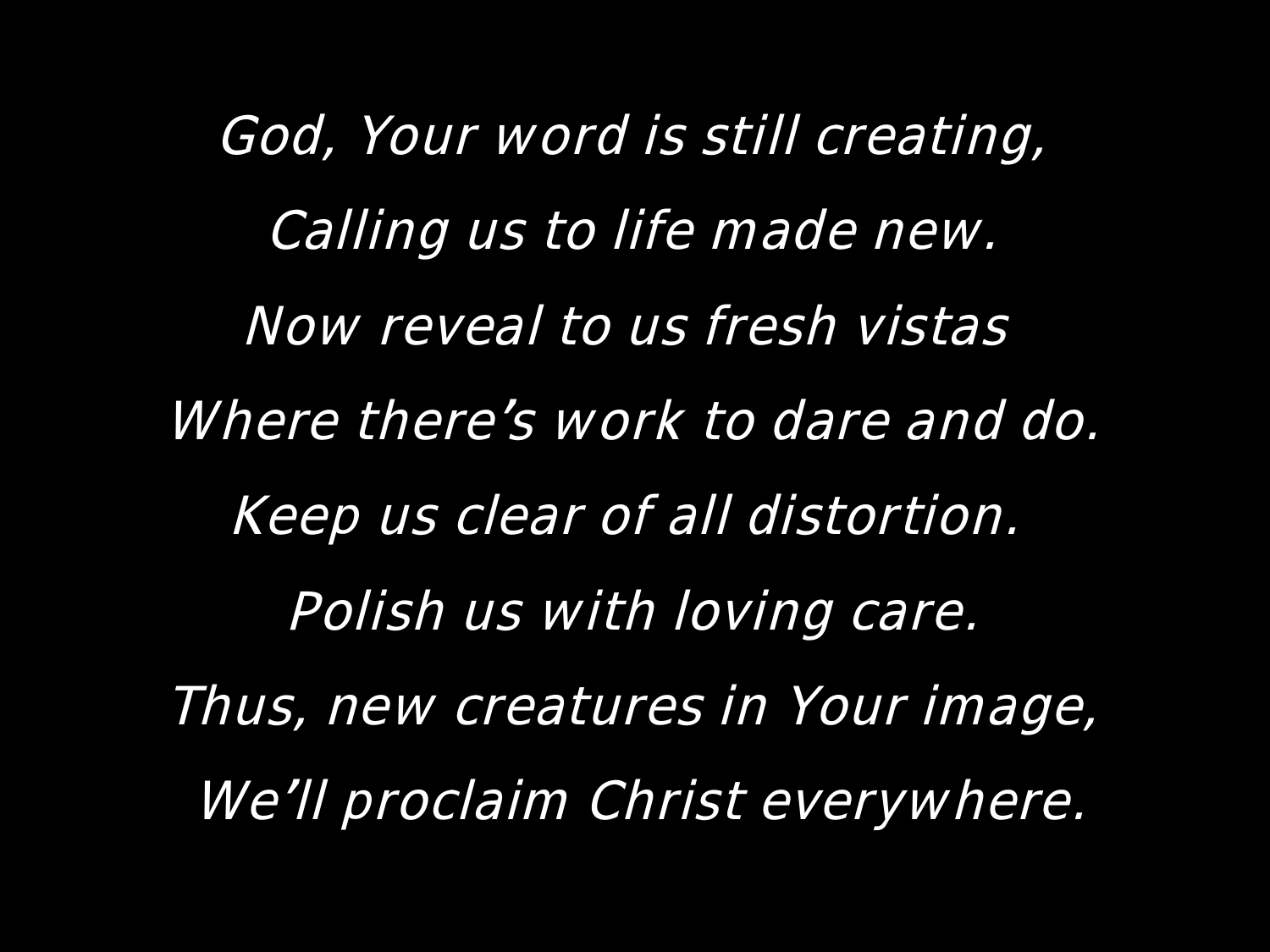

God, Your word is still creating,
Calling us to life made new.
Now reveal to us fresh vistas
Where there’s work to dare and do.
Keep us clear of all distortion.
Polish us with loving care.
Thus, new creatures in Your image,
We’ll proclaim Christ everywhere.